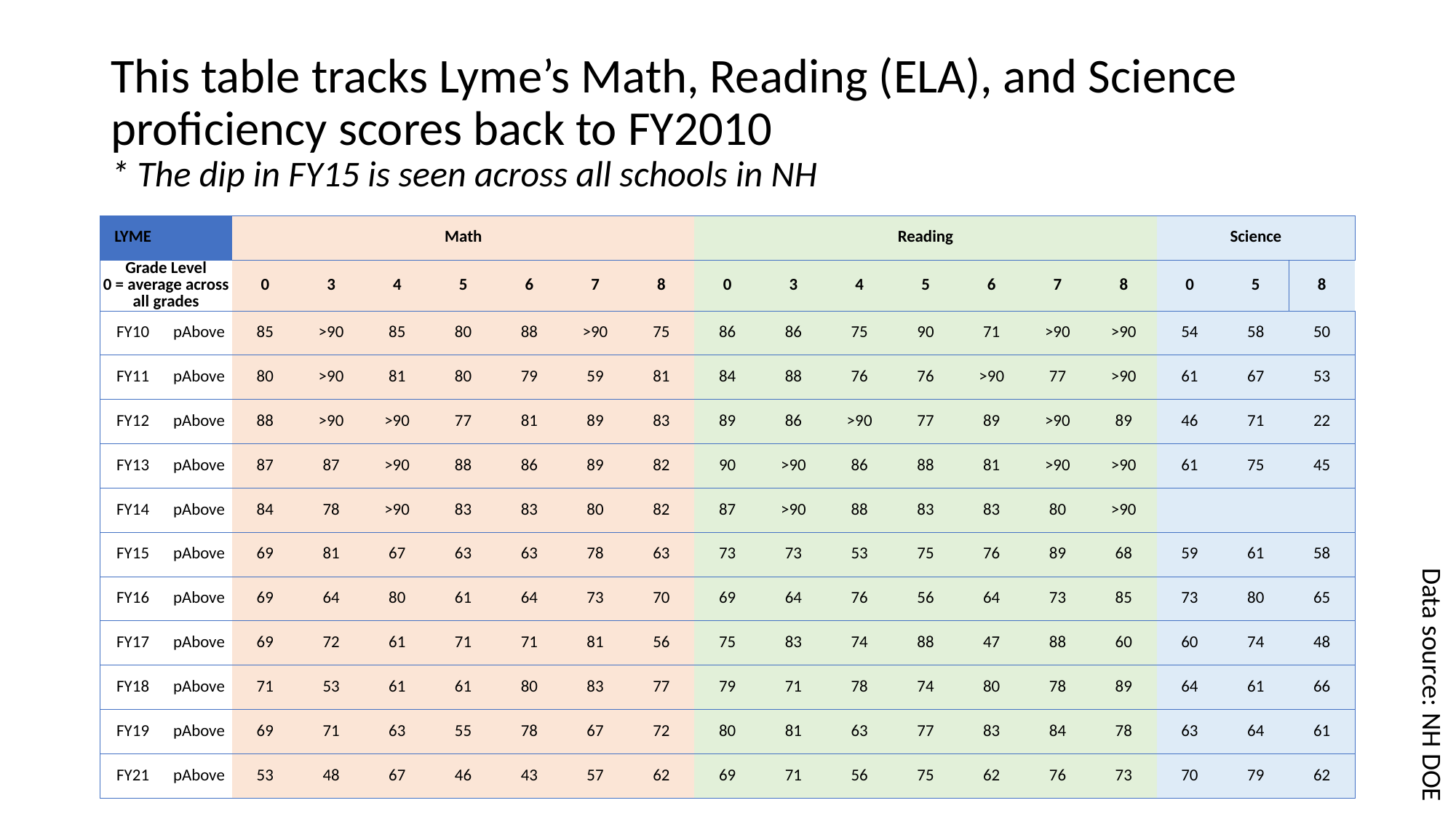

# This table tracks Lyme’s Math, Reading (ELA), and Science proficiency scores back to FY2010 * The dip in FY15 is seen across all schools in NH
| LYME |  | Math |  |  |  |  |  |  | Reading |  |  |  |  |  |  | Science |  |  |
| --- | --- | --- | --- | --- | --- | --- | --- | --- | --- | --- | --- | --- | --- | --- | --- | --- | --- | --- |
| Grade Level 0 = average across all grades |  | 0 | 3 | 4 | 5 | 6 | 7 | 8 | 0 | 3 | 4 | 5 | 6 | 7 | 8 | 0 | 5 | 8 |
| FY10 | pAbove | 85 | >90 | 85 | 80 | 88 | >90 | 75 | 86 | 86 | 75 | 90 | 71 | >90 | >90 | 54 | 58 | 50 |
| FY11 | pAbove | 80 | >90 | 81 | 80 | 79 | 59 | 81 | 84 | 88 | 76 | 76 | >90 | 77 | >90 | 61 | 67 | 53 |
| FY12 | pAbove | 88 | >90 | >90 | 77 | 81 | 89 | 83 | 89 | 86 | >90 | 77 | 89 | >90 | 89 | 46 | 71 | 22 |
| FY13 | pAbove | 87 | 87 | >90 | 88 | 86 | 89 | 82 | 90 | >90 | 86 | 88 | 81 | >90 | >90 | 61 | 75 | 45 |
| FY14 | pAbove | 84 | 78 | >90 | 83 | 83 | 80 | 82 | 87 | >90 | 88 | 83 | 83 | 80 | >90 |  |  |  |
| FY15 | pAbove | 69 | 81 | 67 | 63 | 63 | 78 | 63 | 73 | 73 | 53 | 75 | 76 | 89 | 68 | 59 | 61 | 58 |
| FY16 | pAbove | 69 | 64 | 80 | 61 | 64 | 73 | 70 | 69 | 64 | 76 | 56 | 64 | 73 | 85 | 73 | 80 | 65 |
| FY17 | pAbove | 69 | 72 | 61 | 71 | 71 | 81 | 56 | 75 | 83 | 74 | 88 | 47 | 88 | 60 | 60 | 74 | 48 |
| FY18 | pAbove | 71 | 53 | 61 | 61 | 80 | 83 | 77 | 79 | 71 | 78 | 74 | 80 | 78 | 89 | 64 | 61 | 66 |
| FY19 | pAbove | 69 | 71 | 63 | 55 | 78 | 67 | 72 | 80 | 81 | 63 | 77 | 83 | 84 | 78 | 63 | 64 | 61 |
| FY21 | pAbove | 53 | 48 | 67 | 46 | 43 | 57 | 62 | 69 | 71 | 56 | 75 | 62 | 76 | 73 | 70 | 79 | 62 |
Data source: NH DOE